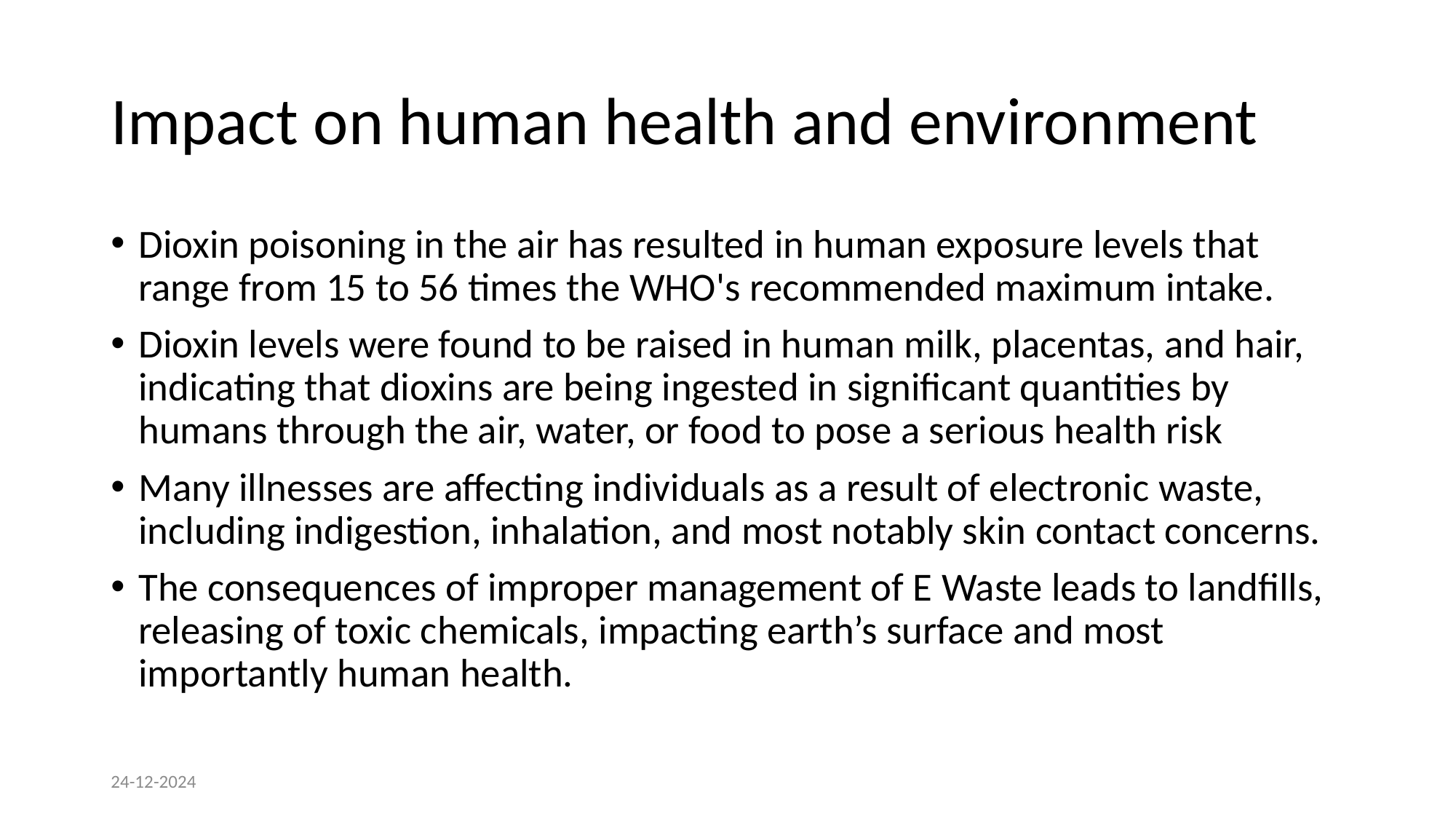

# Impact on human health and environment
Dioxin poisoning in the air has resulted in human exposure levels that range from 15 to 56 times the WHO's recommended maximum intake.
Dioxin levels were found to be raised in human milk, placentas, and hair, indicating that dioxins are being ingested in significant quantities by humans through the air, water, or food to pose a serious health risk
Many illnesses are affecting individuals as a result of electronic waste, including indigestion, inhalation, and most notably skin contact concerns.
The consequences of improper management of E Waste leads to landfills, releasing of toxic chemicals, impacting earth’s surface and most importantly human health.
24-12-2024